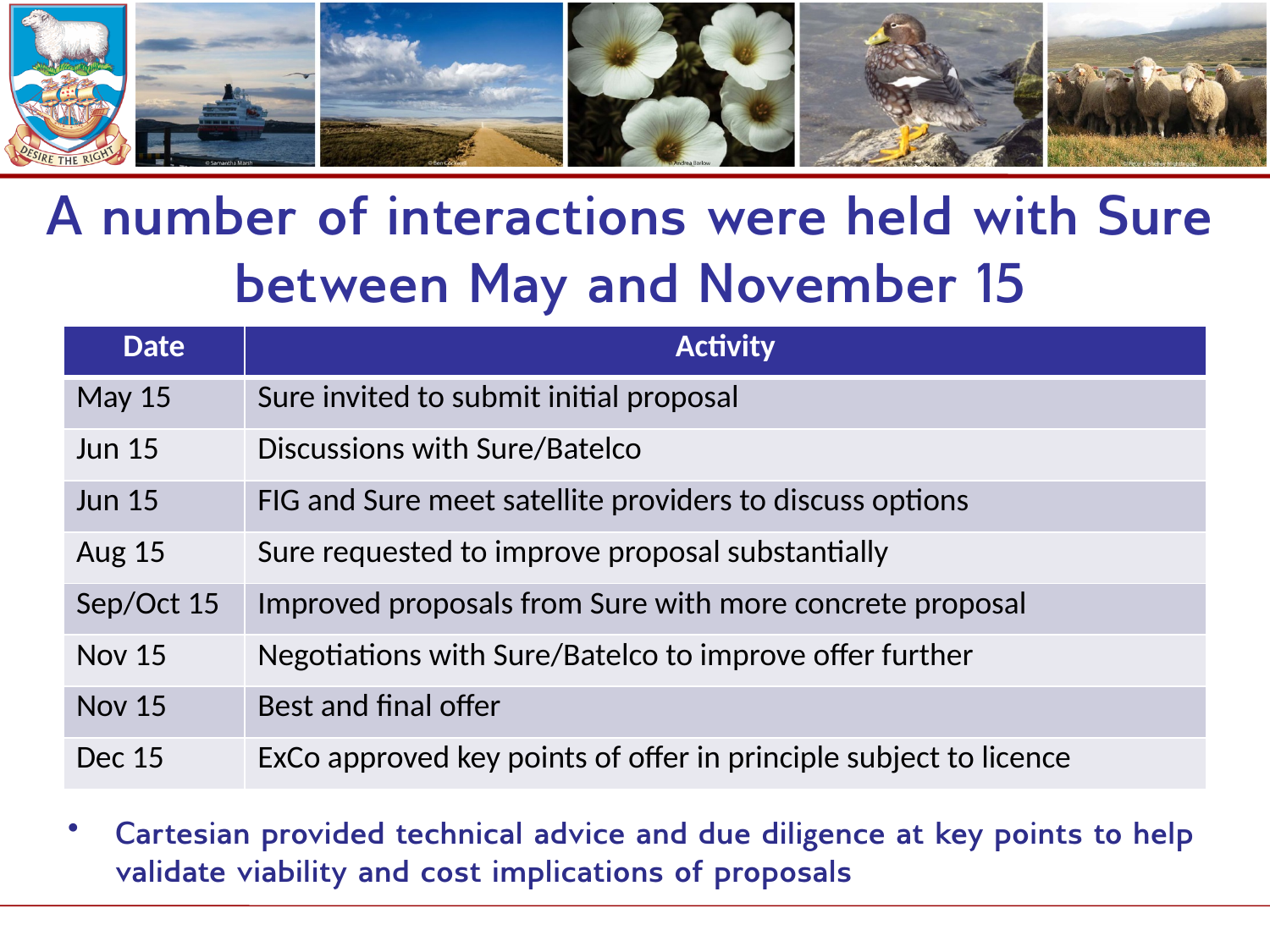

# A number of interactions were held with Sure between May and November 15
| Date | Activity |
| --- | --- |
| May 15 | Sure invited to submit initial proposal |
| Jun 15 | Discussions with Sure/Batelco |
| Jun 15 | FIG and Sure meet satellite providers to discuss options |
| Aug 15 | Sure requested to improve proposal substantially |
| Sep/Oct 15 | Improved proposals from Sure with more concrete proposal |
| Nov 15 | Negotiations with Sure/Batelco to improve offer further |
| Nov 15 | Best and final offer |
| Dec 15 | ExCo approved key points of offer in principle subject to licence |
Cartesian provided technical advice and due diligence at key points to help validate viability and cost implications of proposals